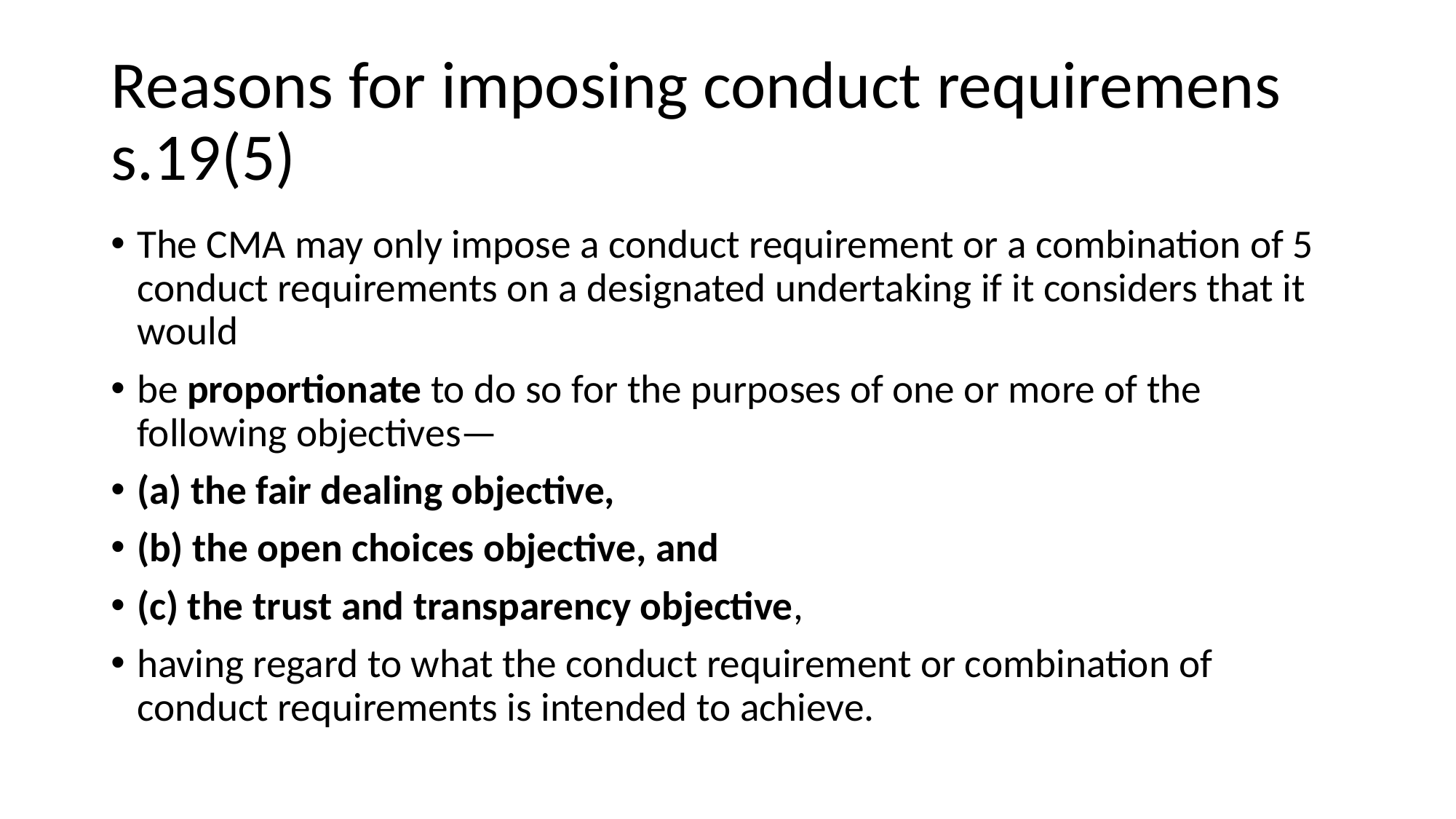

# Reasons for imposing conduct requiremens s.19(5)
The CMA may only impose a conduct requirement or a combination of 5 conduct requirements on a designated undertaking if it considers that it would
be proportionate to do so for the purposes of one or more of the following objectives—
(a) the fair dealing objective,
(b) the open choices objective, and
(c) the trust and transparency objective,
having regard to what the conduct requirement or combination of conduct requirements is intended to achieve.